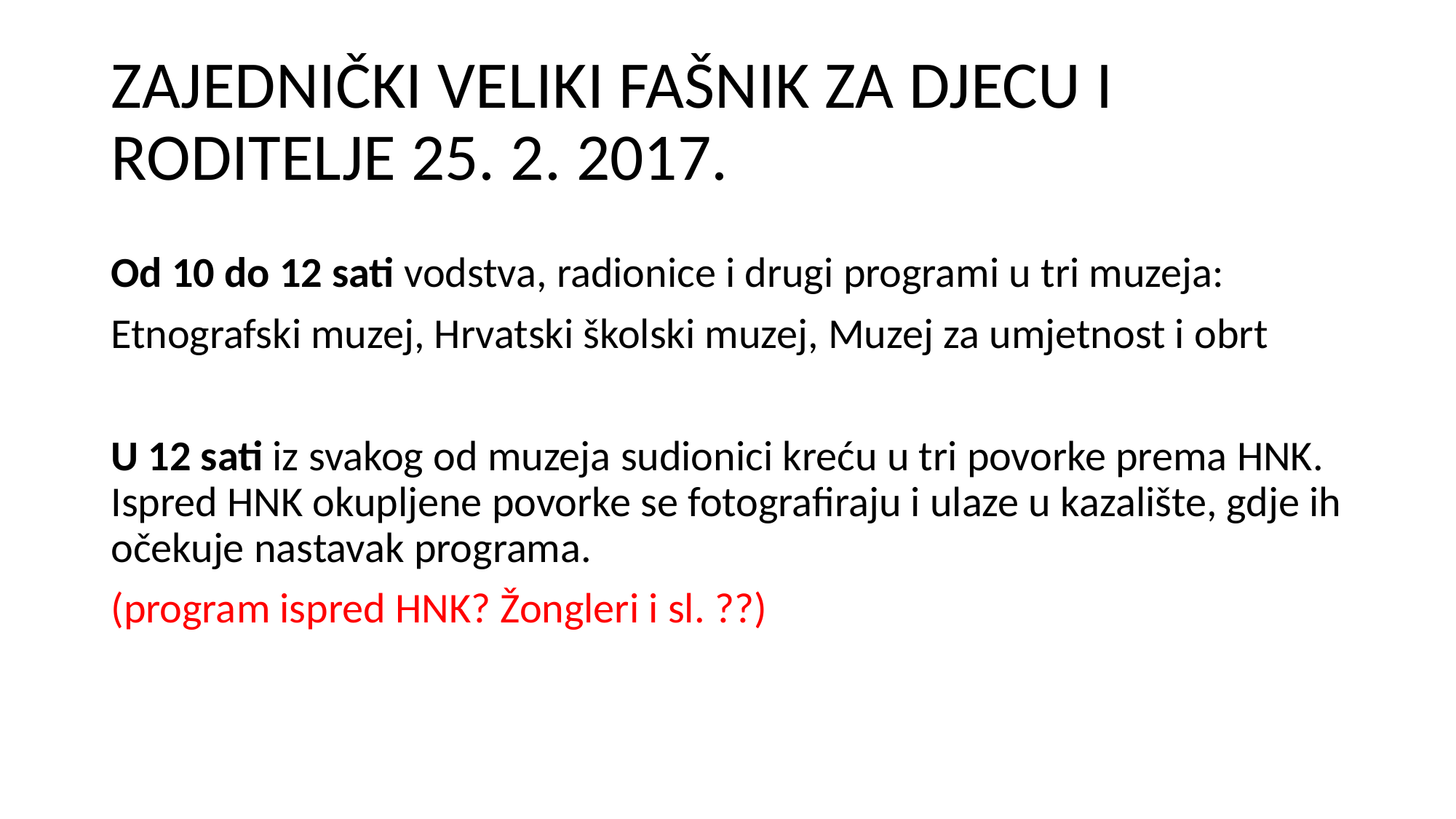

# ZAJEDNIČKI VELIKI FAŠNIK ZA DJECU I RODITELJE 25. 2. 2017.
Od 10 do 12 sati vodstva, radionice i drugi programi u tri muzeja:
Etnografski muzej, Hrvatski školski muzej, Muzej za umjetnost i obrt

U 12 sati iz svakog od muzeja sudionici kreću u tri povorke prema HNK. Ispred HNK okupljene povorke se fotografiraju i ulaze u kazalište, gdje ih očekuje nastavak programa.
(program ispred HNK? Žongleri i sl. ??)